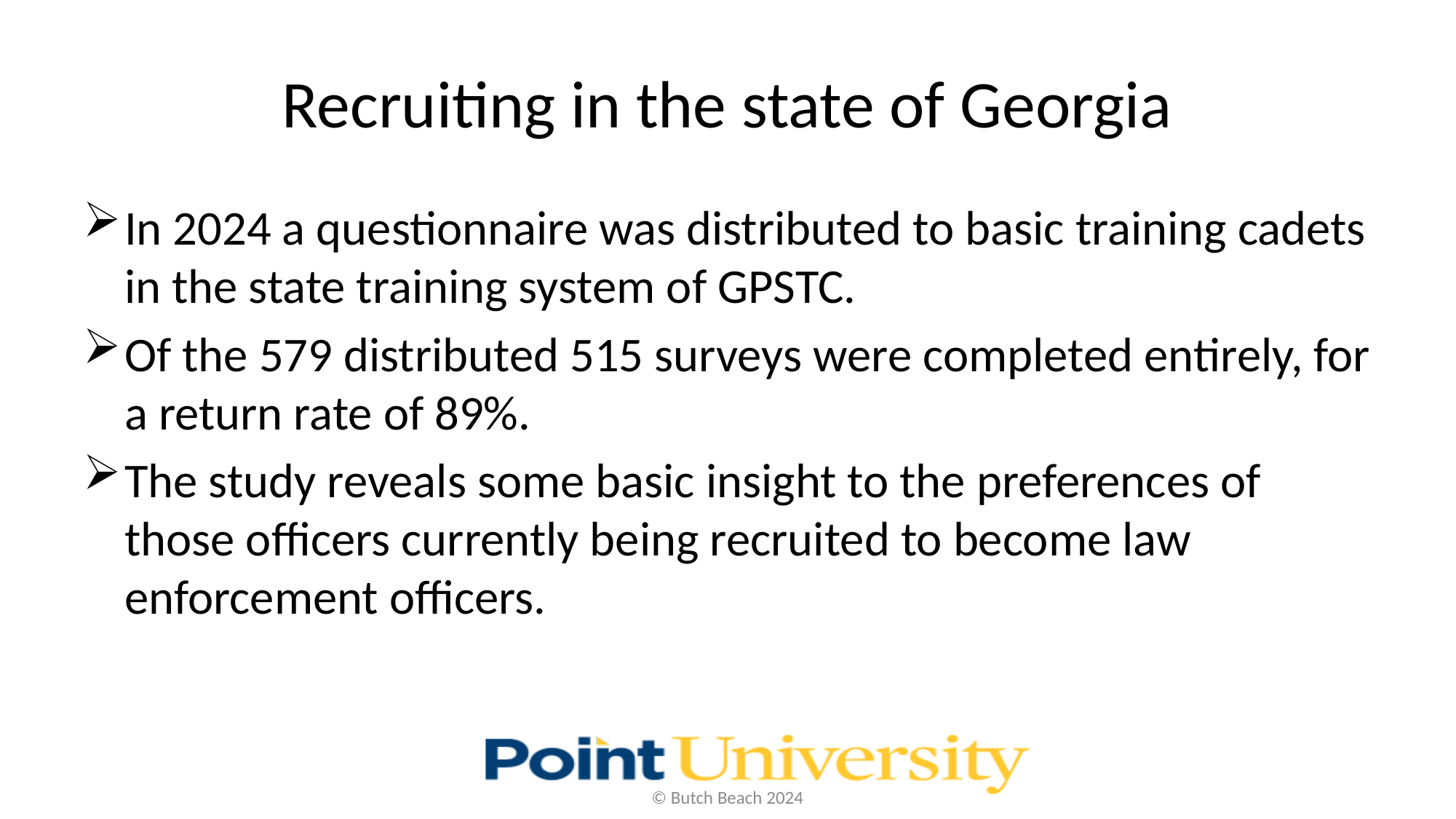

# Recruiting in the state of Georgia
In 2024 a questionnaire was distributed to basic training cadets in the state training system of GPSTC.
Of the 579 distributed 515 surveys were completed entirely, for a return rate of 89%.
The study reveals some basic insight to the preferences of those officers currently being recruited to become law enforcement officers.
© Butch Beach 2024